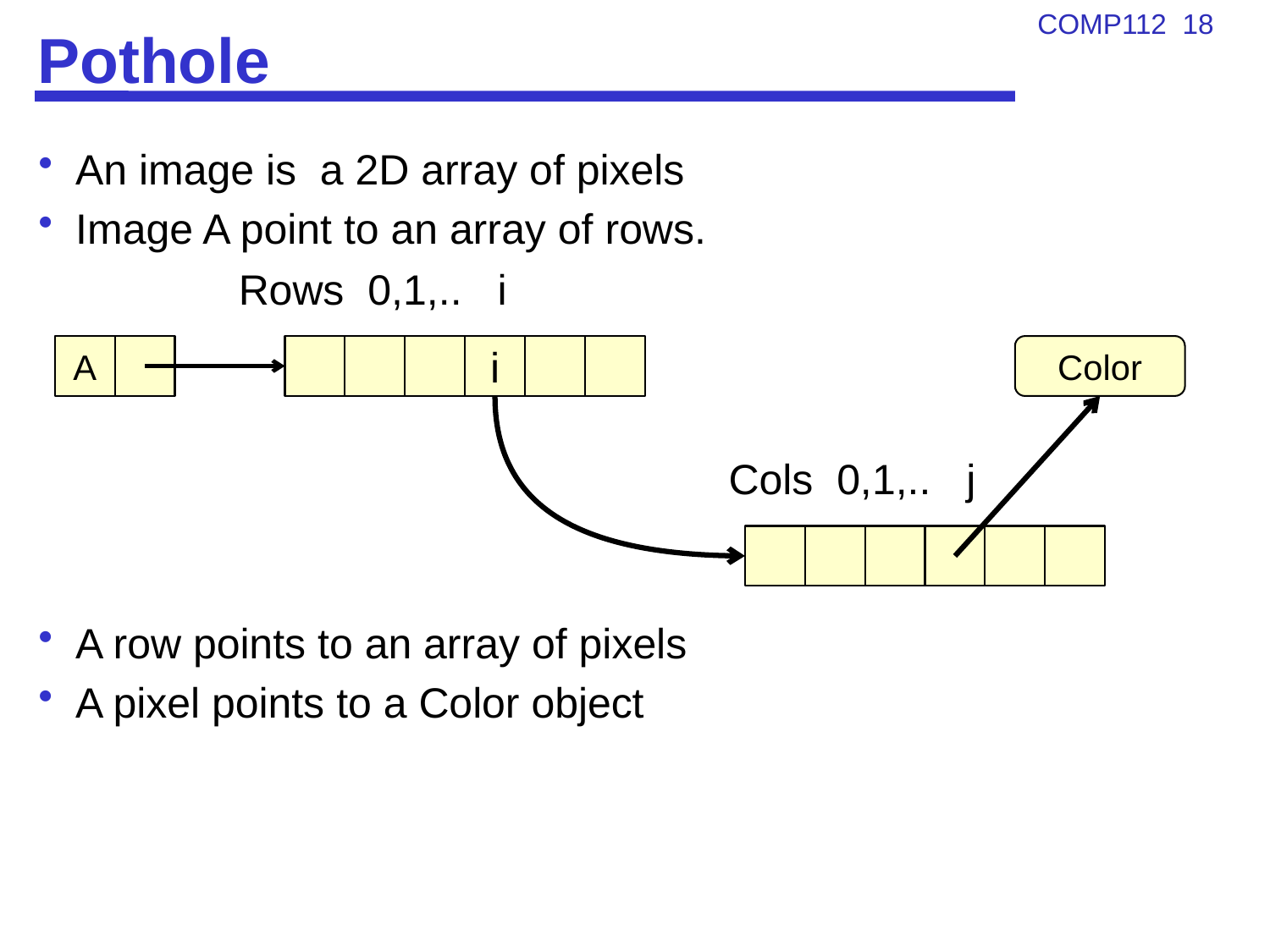

# Pothole
An image is  a 2D array of pixels
Image A point to an array of rows.

A row points to an array of pixels
A pixel points to a Color object
Rows  0,1,..   i

i

A

Color
Cols  0,1,..   j